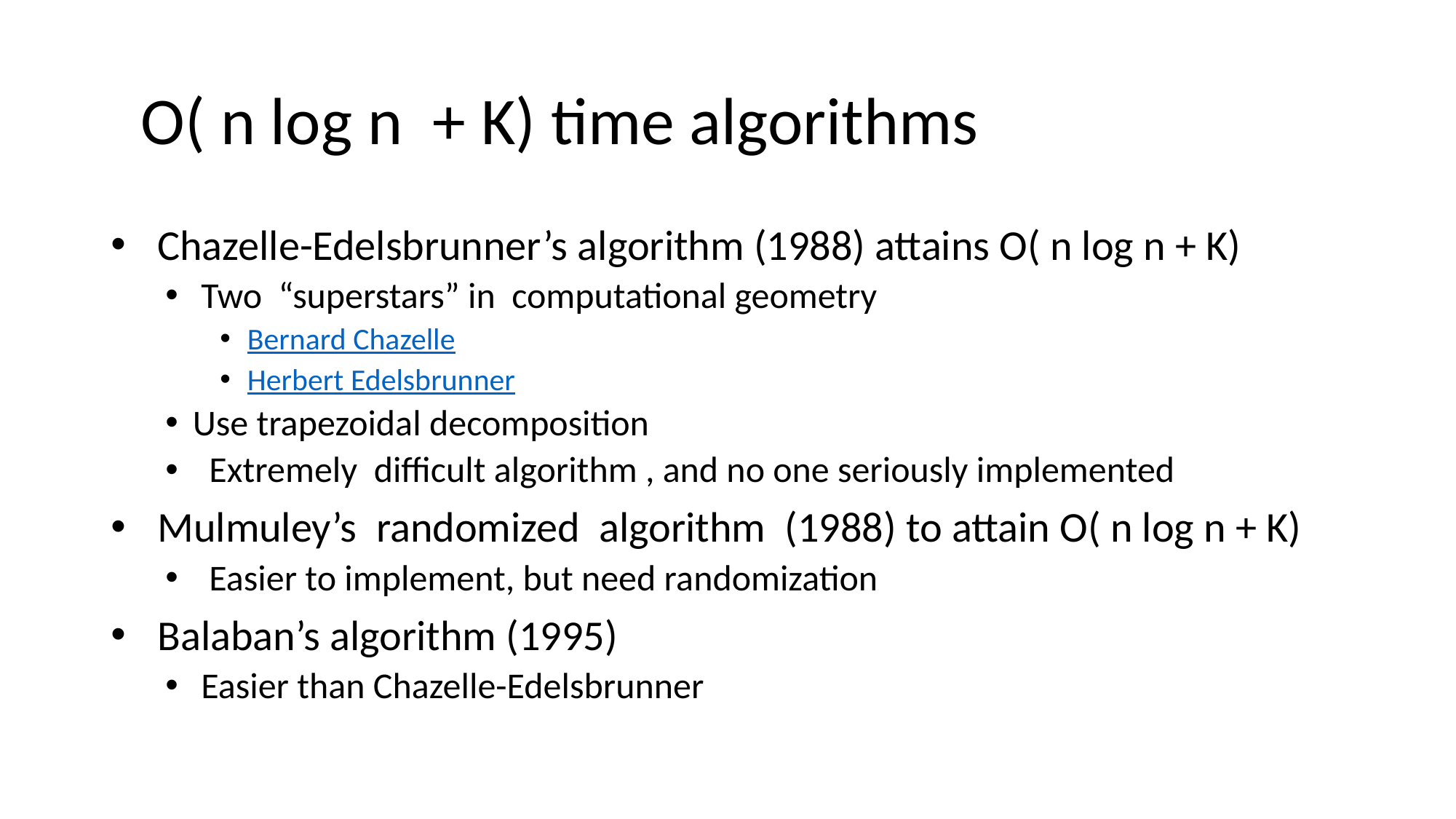

# O( n log n  + K) time algorithms
  Chazelle-Edelsbrunner’s algorithm (1988) attains O( n log n + K)
 Two  “superstars” in  computational geometry
Bernard Chazelle
Herbert Edelsbrunner
Use trapezoidal decomposition
  Extremely  difficult algorithm , and no one seriously implemented
  Mulmuley’s  randomized  algorithm  (1988) to attain O( n log n + K)
  Easier to implement, but need randomization
  Balaban’s algorithm (1995)
 Easier than Chazelle-Edelsbrunner